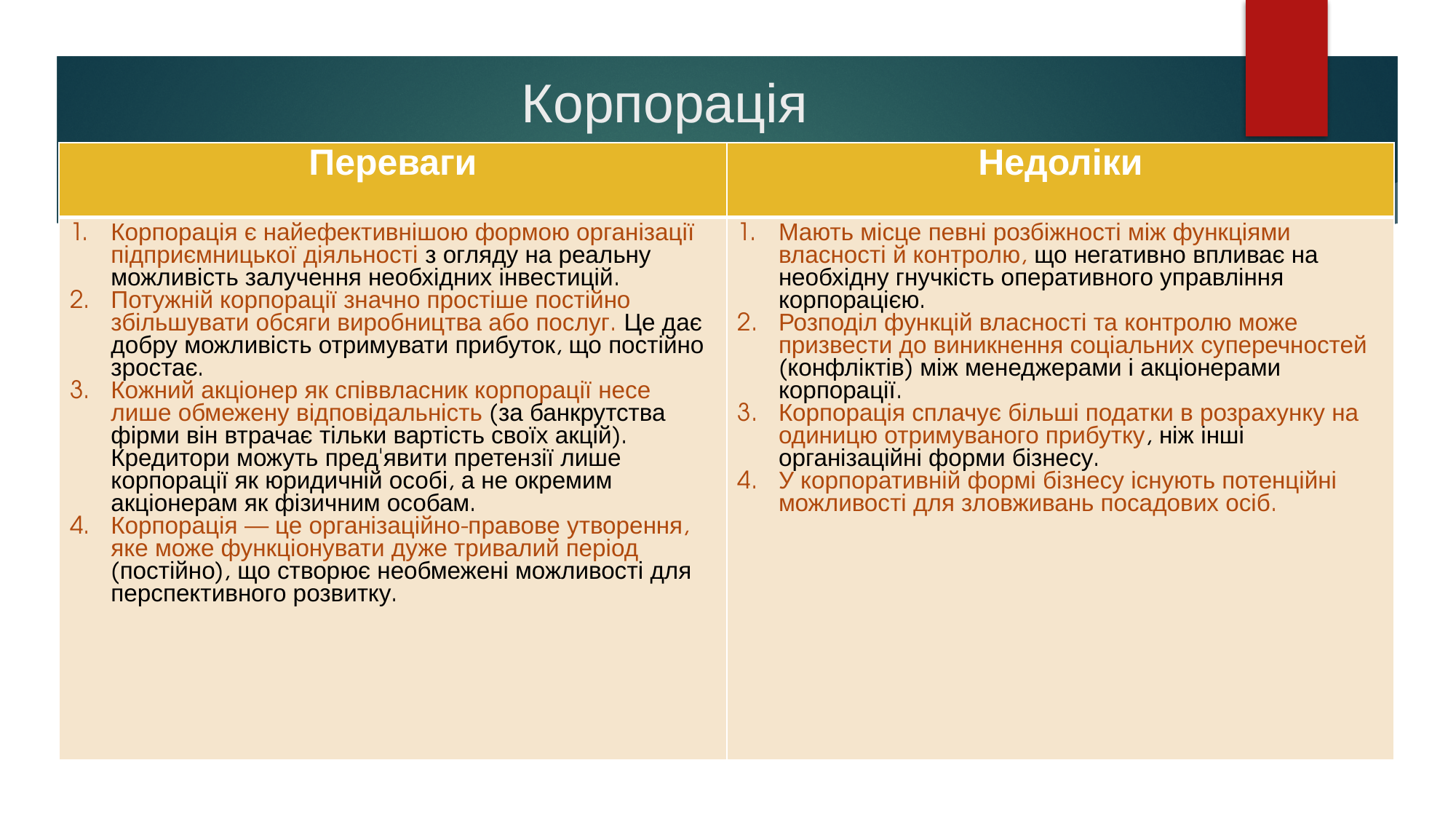

# Корпорація
| Переваги | Недоліки |
| --- | --- |
| Корпорація є найефективнішою формою організації підприємницької діяльності з огляду на реальну можливість залучення необхідних інвестицій. Потужній корпорації значно простіше постійно збільшувати обсяги виробництва або послуг. Це дає добру можливість отримувати прибуток, що постійно зростає. Кожний акціонер як співвласник корпорації несе лише обмежену відповідальність (за банкрутства фірми він втрачає тільки вартість своїх акцій). Кредитори можуть пред'явити претензії лише корпорації як юридичній особі, а не окремим акціонерам як фізичним особам. Корпорація — це організаційно-правове утворення, яке може функціонувати дуже тривалий період (постійно), що створює необмежені можливості для перспективного розвитку. | Мають місце певні розбіжності між функціями власності й контролю, що негативно впливає на необхідну гнучкість оперативного управління корпорацією. Розподіл функцій власності та контролю може призвести до виникнення соціальних суперечностей (конфліктів) між менеджерами і акціонерами корпорації. Корпорація сплачує більші податки в розрахунку на одиницю отримуваного прибутку, ніж інші організаційні форми бізнесу. У корпоративній формі бізнесу існують потенційні можливості для зловживань посадових осіб. |